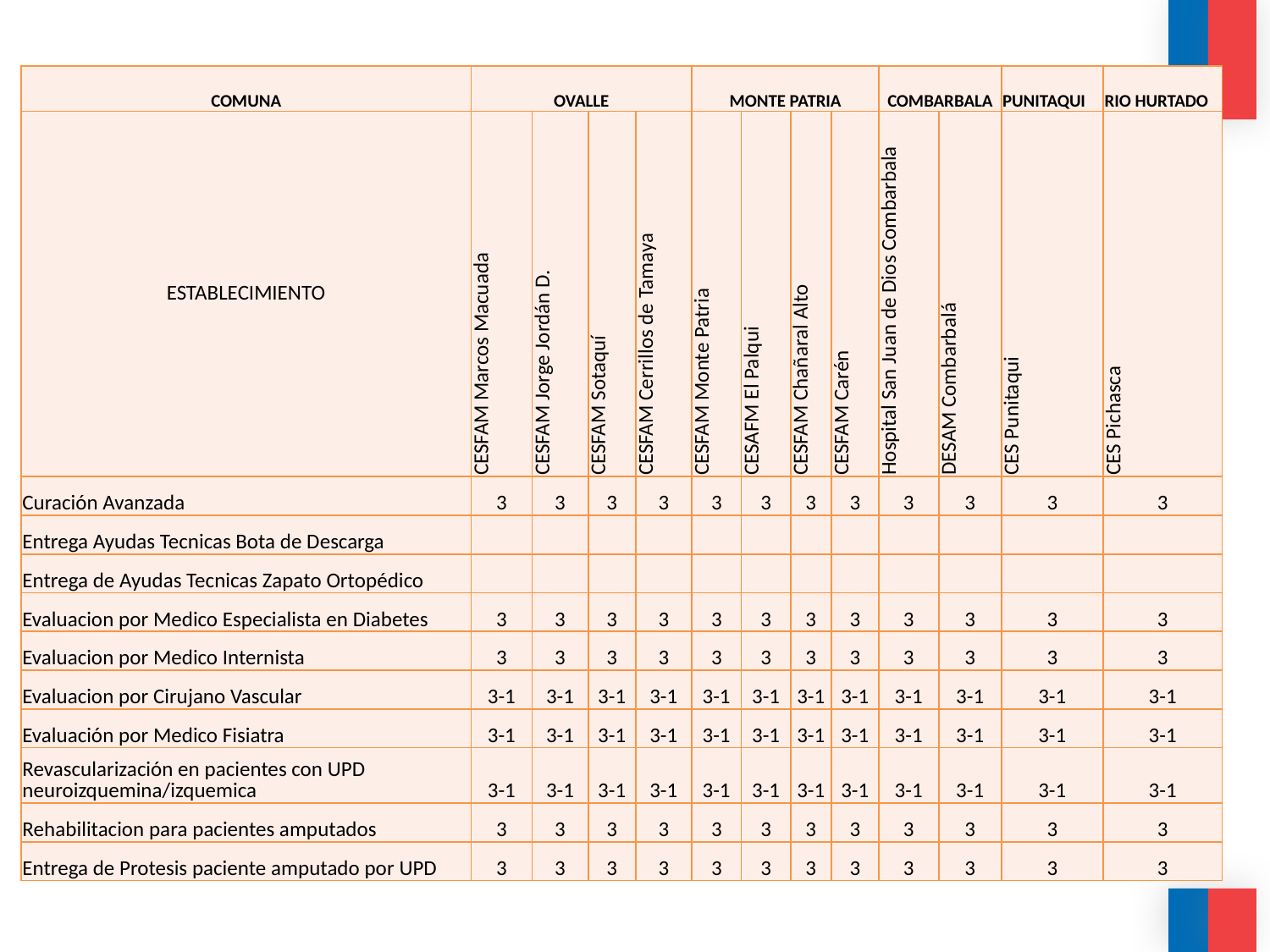

| COMUNA | OVALLE |  |  |  | MONTE PATRIA |  |  |  | COMBARBALA |  | PUNITAQUI | RIO HURTADO |
| --- | --- | --- | --- | --- | --- | --- | --- | --- | --- | --- | --- | --- |
| ESTABLECIMIENTO | CESFAM Marcos Macuada | CESFAM Jorge Jordán D. | CESFAM Sotaquí | CESFAM Cerrillos de Tamaya | CESFAM Monte Patria | CESAFM El Palqui | CESFAM Chañaral Alto | CESFAM Carén | Hospital San Juan de Dios Combarbala | DESAM Combarbalá | CES Punitaqui | CES Pichasca |
| Curación Avanzada | 3 | 3 | 3 | 3 | 3 | 3 | 3 | 3 | 3 | 3 | 3 | 3 |
| Entrega Ayudas Tecnicas Bota de Descarga |  |  |  |  |  |  |  |  |  |  |  |  |
| Entrega de Ayudas Tecnicas Zapato Ortopédico |  |  |  |  |  |  |  |  |  |  |  |  |
| Evaluacion por Medico Especialista en Diabetes | 3 | 3 | 3 | 3 | 3 | 3 | 3 | 3 | 3 | 3 | 3 | 3 |
| Evaluacion por Medico Internista | 3 | 3 | 3 | 3 | 3 | 3 | 3 | 3 | 3 | 3 | 3 | 3 |
| Evaluacion por Cirujano Vascular | 3-1 | 3-1 | 3-1 | 3-1 | 3-1 | 3-1 | 3-1 | 3-1 | 3-1 | 3-1 | 3-1 | 3-1 |
| Evaluación por Medico Fisiatra | 3-1 | 3-1 | 3-1 | 3-1 | 3-1 | 3-1 | 3-1 | 3-1 | 3-1 | 3-1 | 3-1 | 3-1 |
| Revascularización en pacientes con UPD neuroizquemina/izquemica | 3-1 | 3-1 | 3-1 | 3-1 | 3-1 | 3-1 | 3-1 | 3-1 | 3-1 | 3-1 | 3-1 | 3-1 |
| Rehabilitacion para pacientes amputados | 3 | 3 | 3 | 3 | 3 | 3 | 3 | 3 | 3 | 3 | 3 | 3 |
| Entrega de Protesis paciente amputado por UPD | 3 | 3 | 3 | 3 | 3 | 3 | 3 | 3 | 3 | 3 | 3 | 3 |